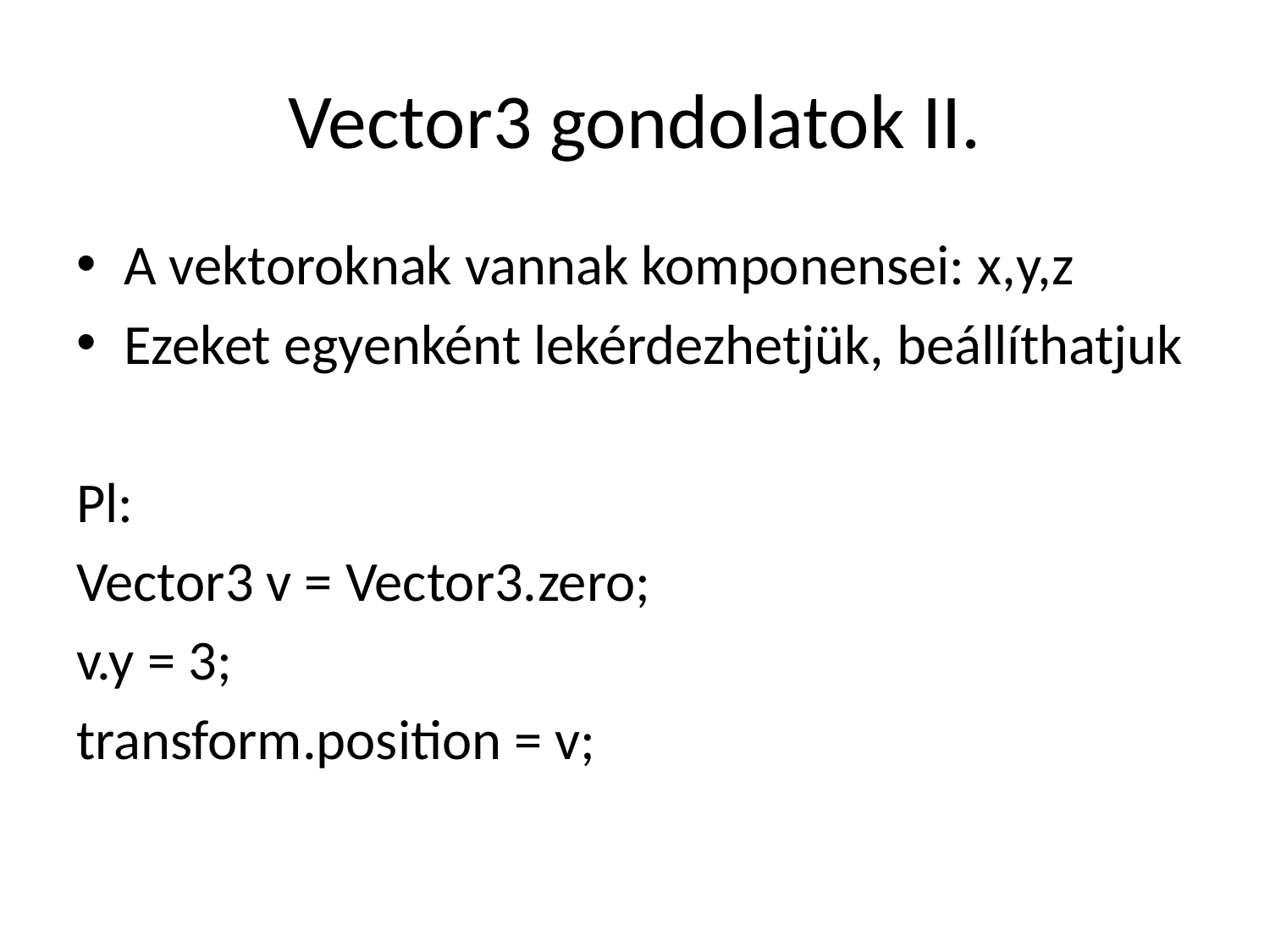

# Vector3 gondolatok II.
A vektoroknak vannak komponensei: x,y,z
Ezeket egyenként lekérdezhetjük, beállíthatjuk

Pl:
Vector3 v = Vector3.zero;
v.y = 3;
transform.position = v;